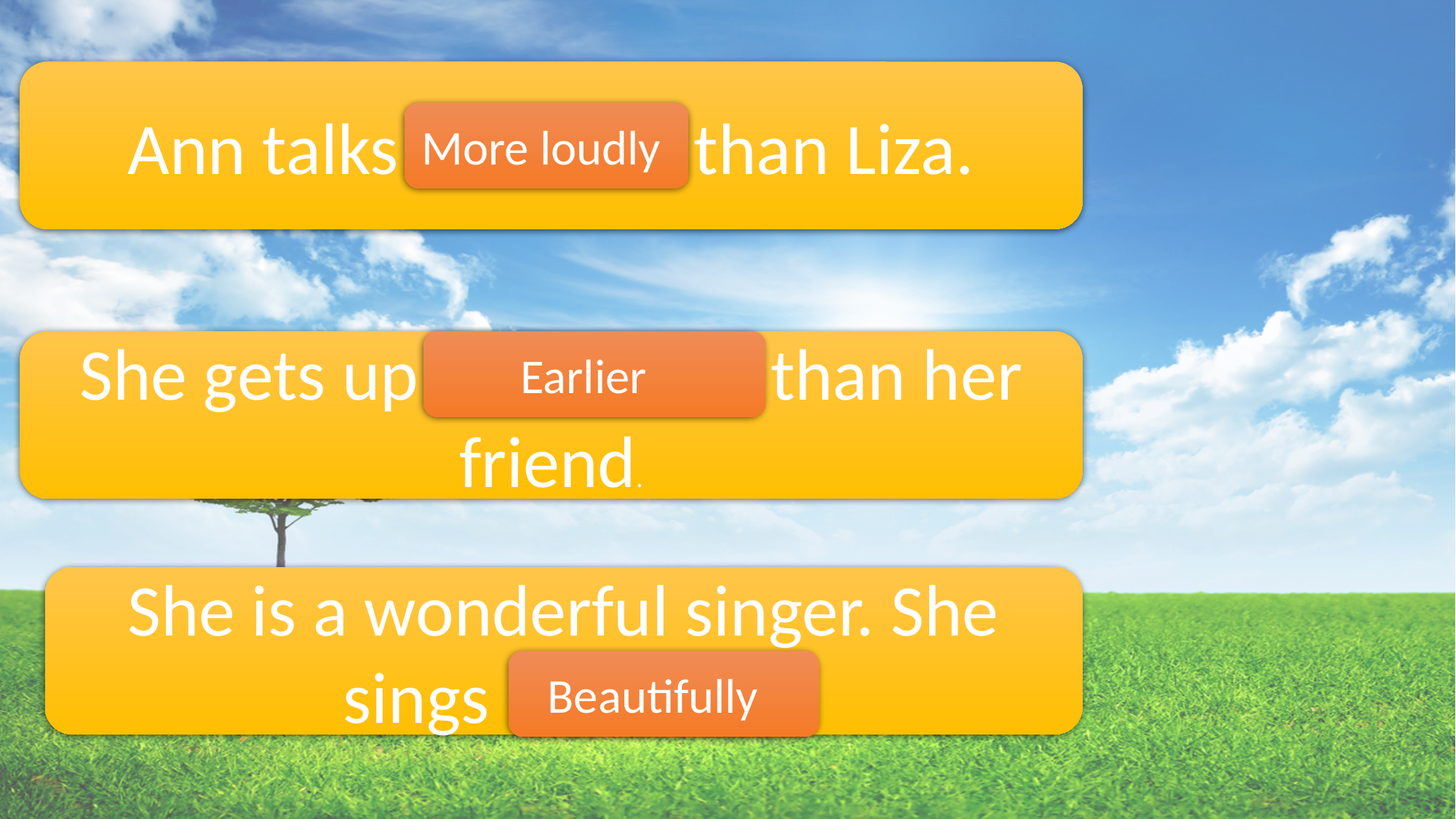

Ann talks   loudly    than Liza.
More loudly
She gets up more early than her friend.
Earlier
She is a wonderful singer. She sings beautiful.
Beautifully